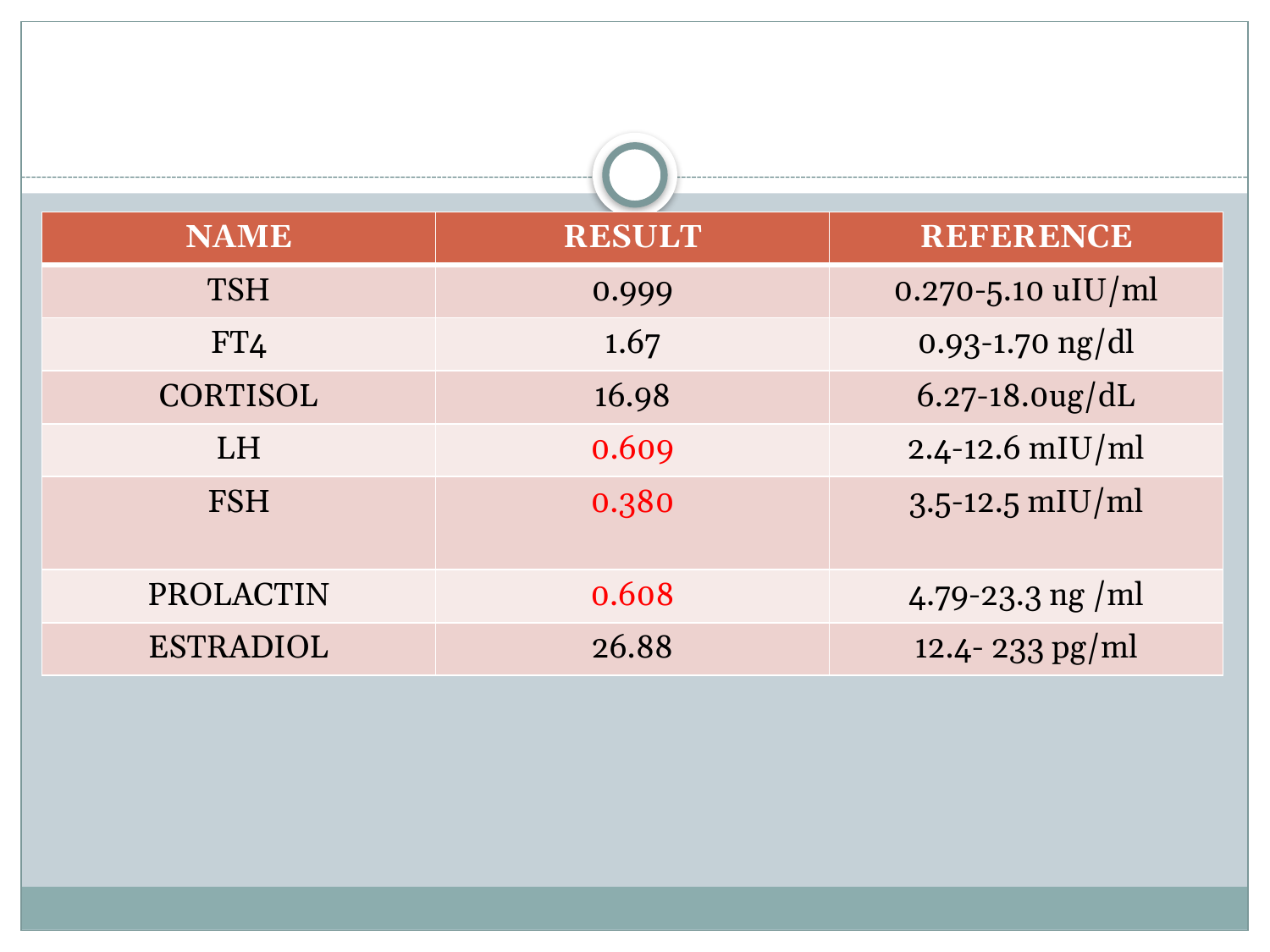

#
| NAME | RESULT | REFERENCE |
| --- | --- | --- |
| TSH | 0.999 | 0.270-5.10 uIU/ml |
| FT4 | 1.67 | 0.93-1.70 ng/dl |
| CORTISOL | 16.98 | 6.27-18.0ug/dL |
| LH | 0.609 | 2.4-12.6 mIU/ml |
| FSH | 0.380 | 3.5-12.5 mIU/ml |
| PROLACTIN | 0.608 | 4.79-23.3 ng /ml |
| ESTRADIOL | 26.88 | 12.4- 233 pg/ml |